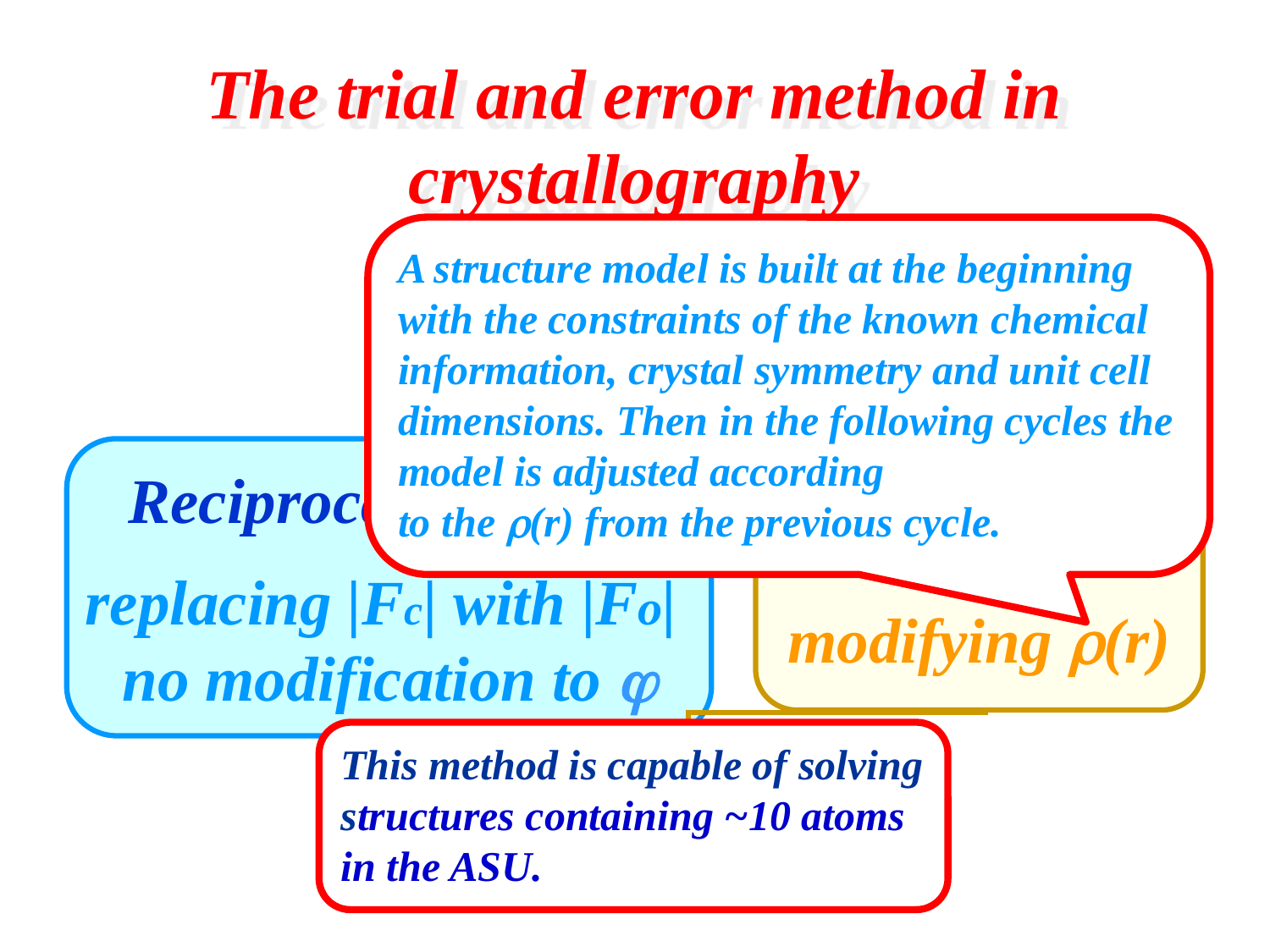

The trial and error method in crystallography
|Fo|exp(iϕ) ⇒ ρ (r)
Reciprocal space：

replacing |Fc| with |Fo|
no modification to ϕ
Real space：

modifying ρ(r)
|Fc|exp(iϕ) ⇐ ρ’ (r)
A structure model is built at the beginning  with the constraints of the known chemical information, crystal symmetry and unit cell dimensions. Then in the following cycles the model is adjusted according
to the ρ(r) from the previous cycle.
This method is capable of solving structures containing ~10 atoms in the ASU.